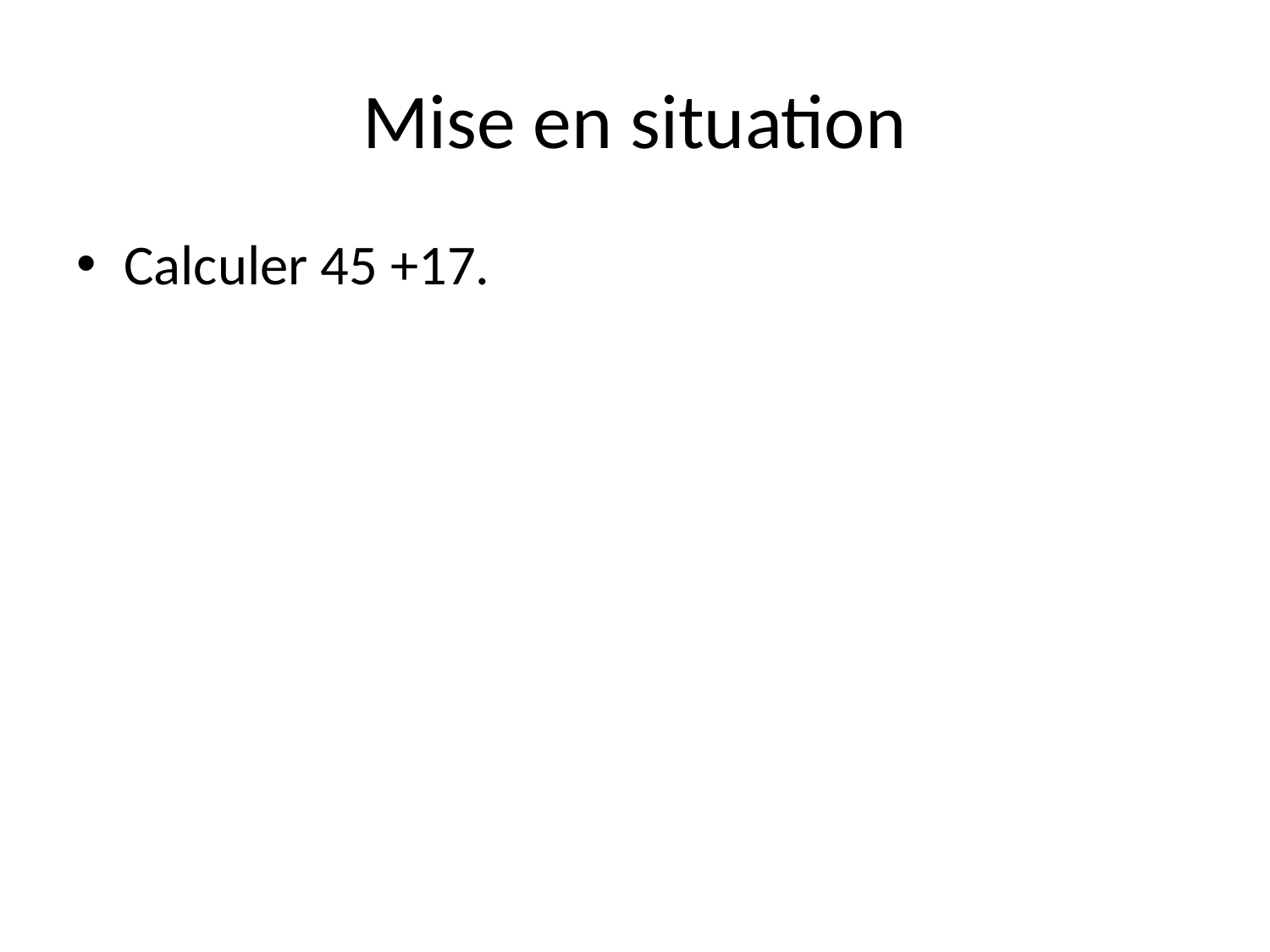

# Mise en situation
Calculer 45 +17.